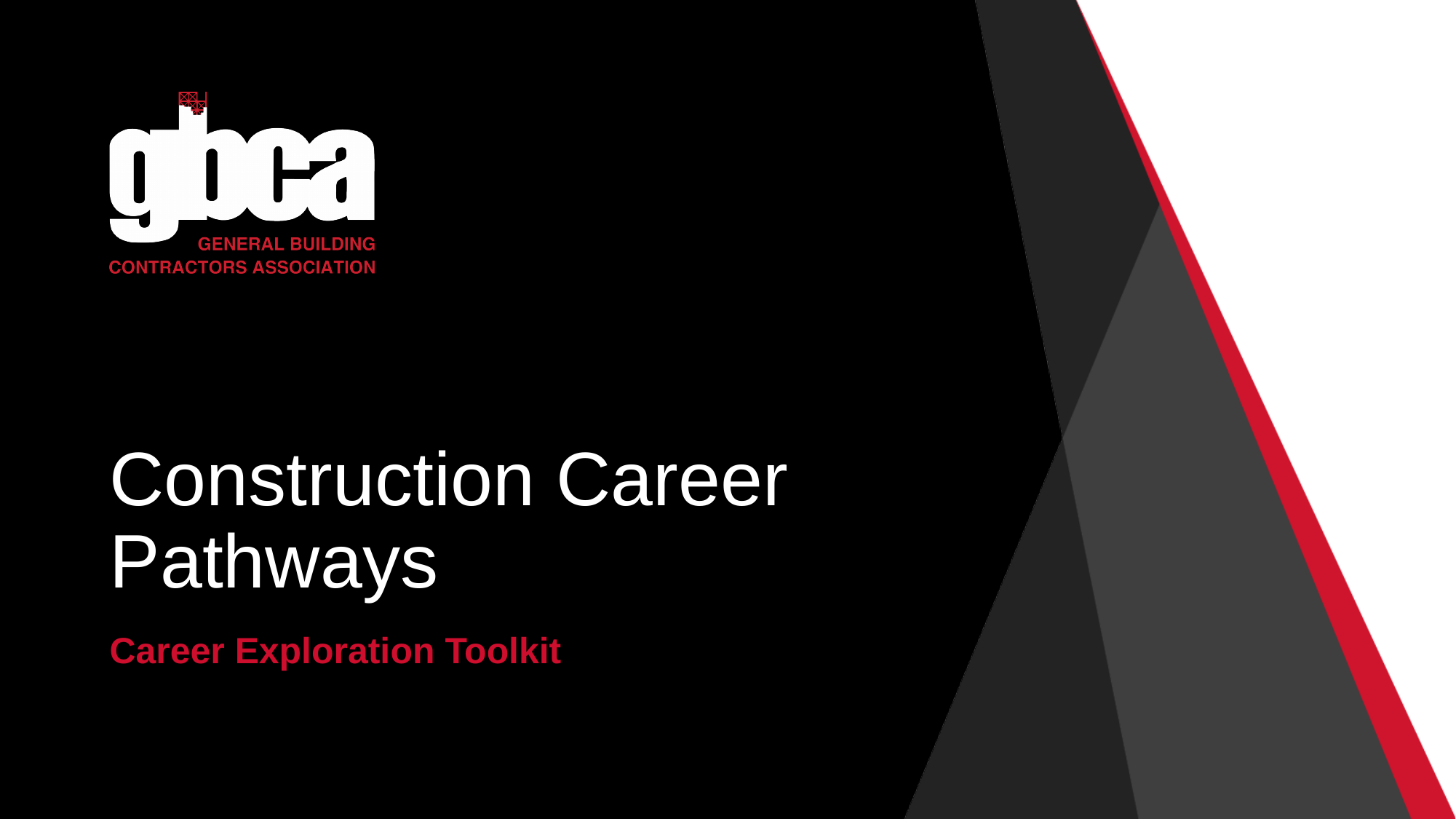

# Construction Career Pathways
Career Exploration Toolkit